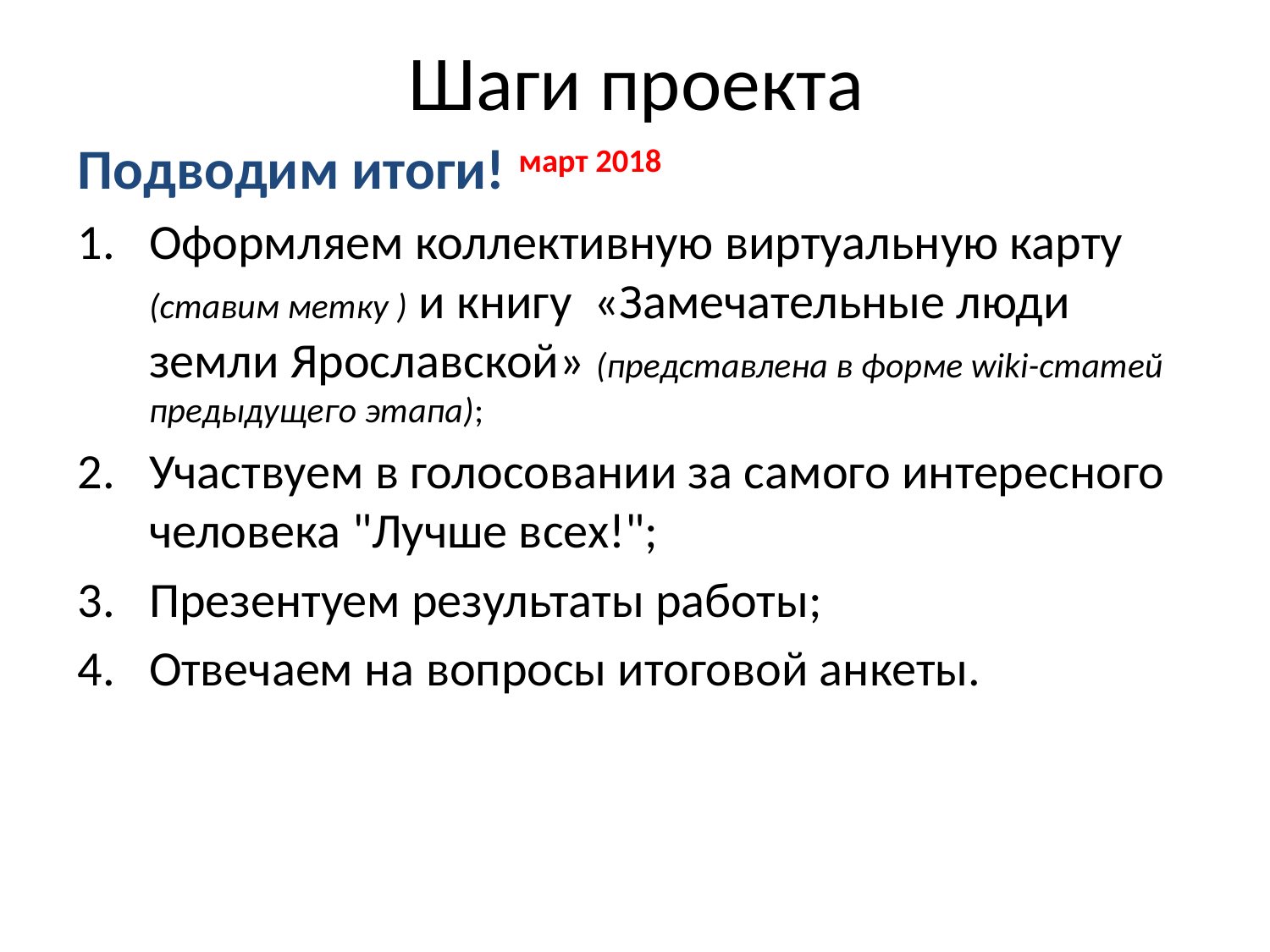

# Шаги проекта
Подводим итоги! март 2018
Оформляем коллективную виртуальную карту (ставим метку ) и книгу  «Замечательные люди земли Ярославской» (представлена в форме wiki-статей предыдущего этапа);
Участвуем в голосовании за самого интересного человека "Лучше всех!";
Презентуем результаты работы;
Отвечаем на вопросы итоговой анкеты.